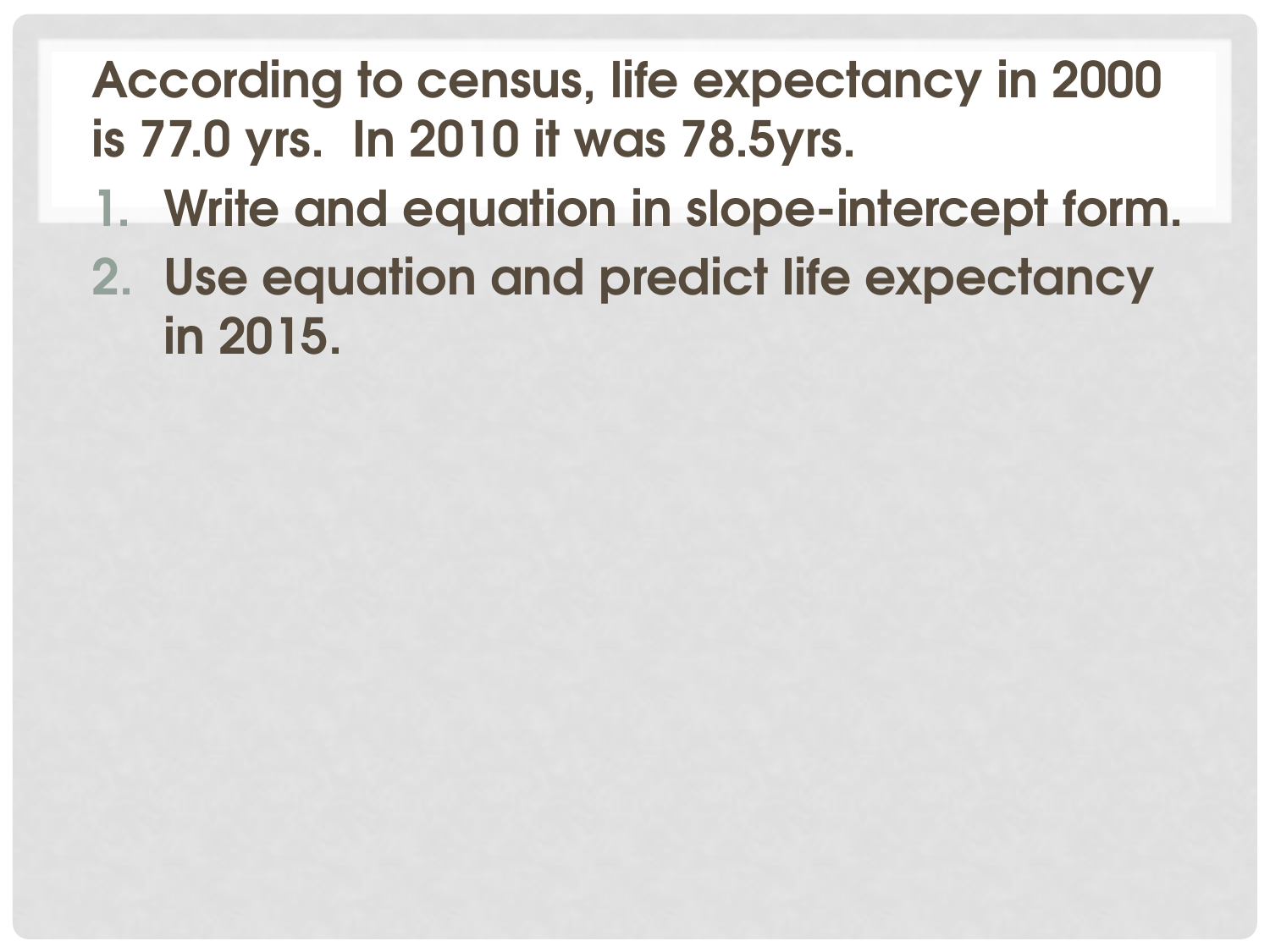

According to census, life expectancy in 2000 is 77.0 yrs.  In 2010 it was 78.5yrs.
Write and equation in slope-intercept form.
Use equation and predict life expectancy in 2015.